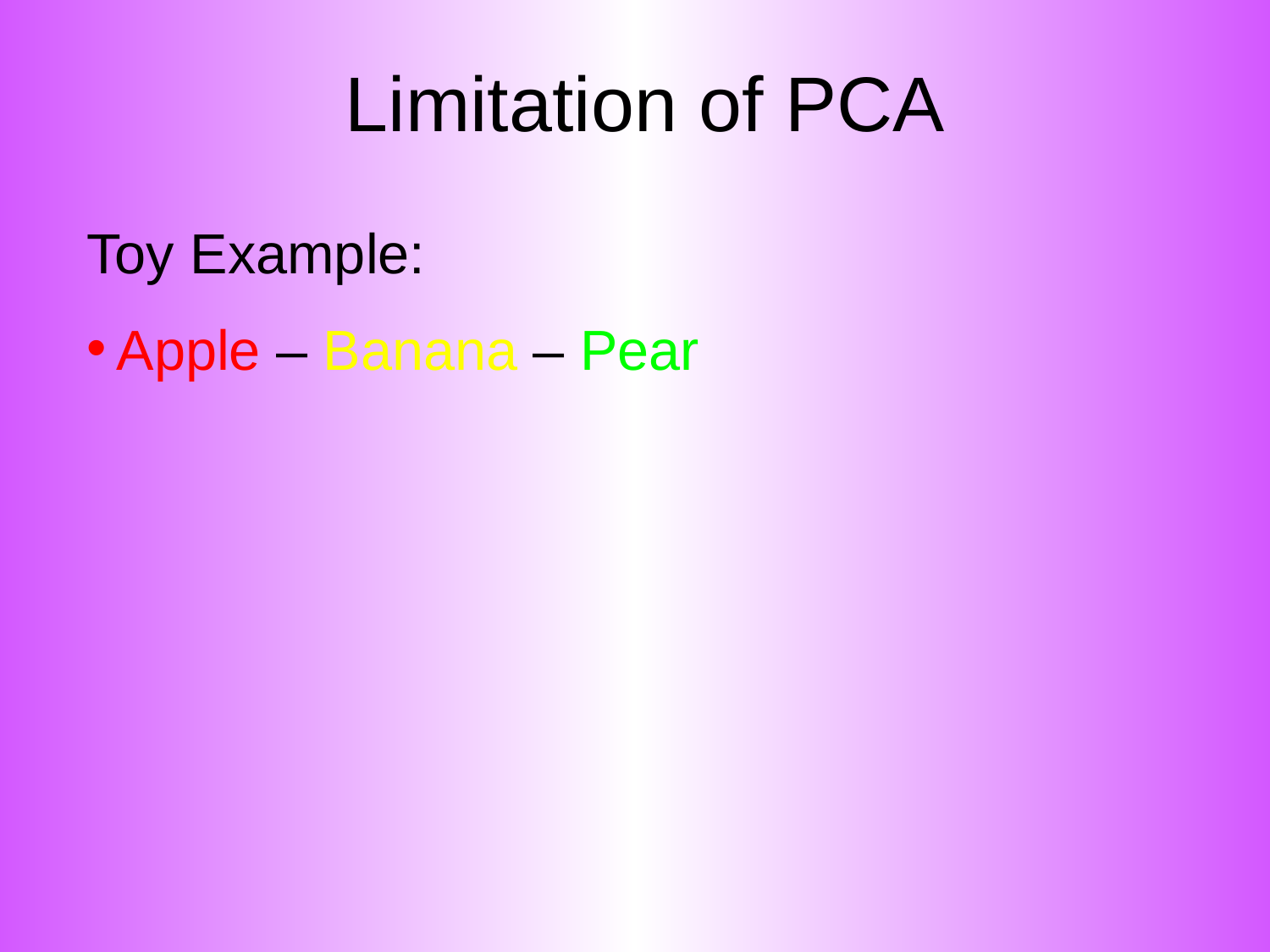

# Limitation of PCA
Toy Example:
Apple – Banana – Pear